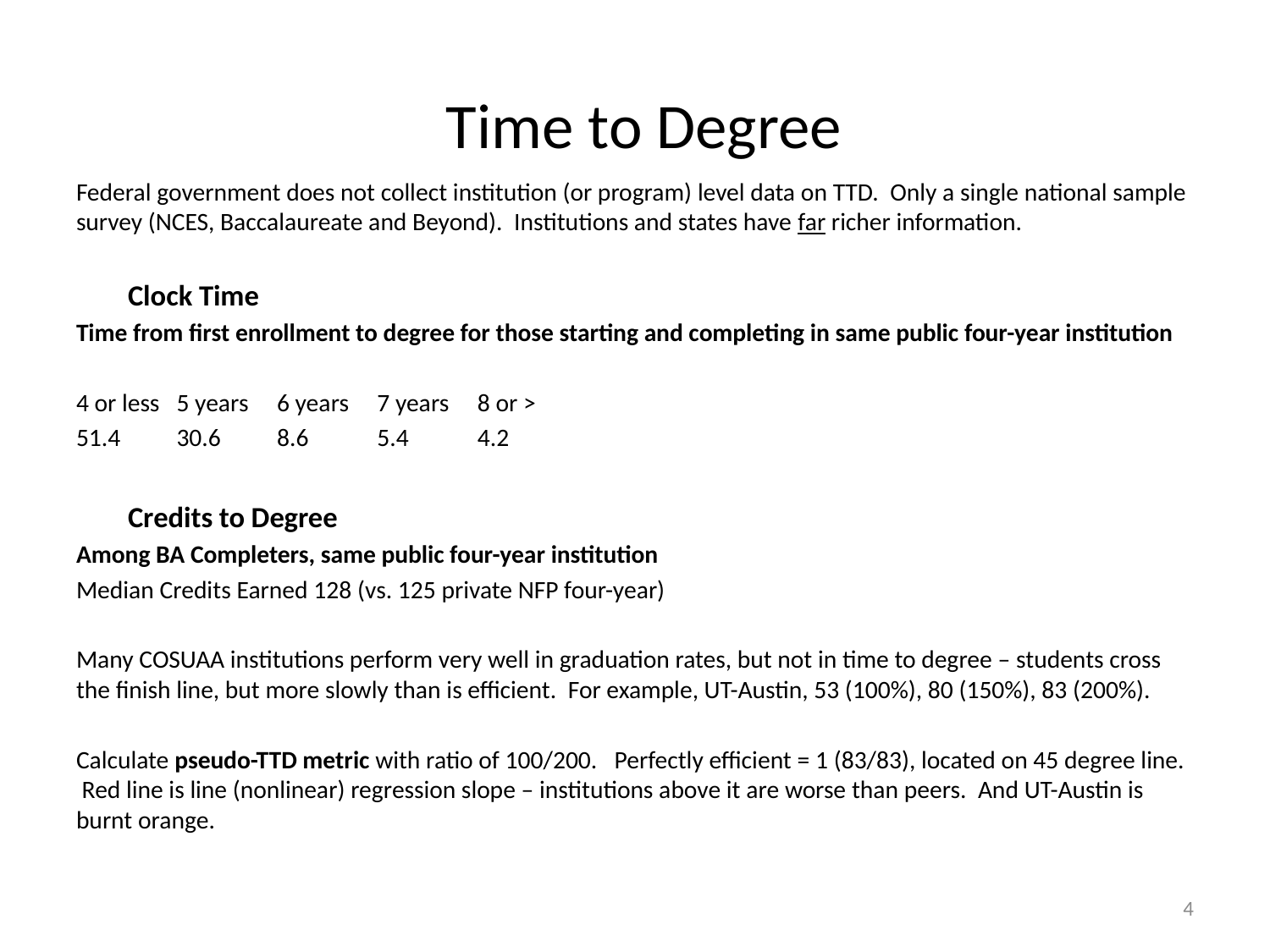

# Time to Degree
Federal government does not collect institution (or program) level data on TTD.  Only a single national sample survey (NCES, Baccalaureate and Beyond).  Institutions and states have far richer information.

Clock Time
Time from first enrollment to degree for those starting and completing in same public four-year institution

4 or less	5 years	6 years	7 years	8 or >
51.4	30.6	8.6	5.4	4.2

Credits to Degree
Among BA Completers, same public four-year institution
Median Credits Earned 128 (vs. 125 private NFP four-year)

Many COSUAA institutions perform very well in graduation rates, but not in time to degree – students cross the finish line, but more slowly than is efficient.  For example, UT-Austin, 53 (100%), 80 (150%), 83 (200%).

Calculate pseudo-TTD metric with ratio of 100/200.   Perfectly efficient = 1 (83/83), located on 45 degree line.   Red line is line (nonlinear) regression slope – institutions above it are worse than peers.  And UT-Austin is burnt orange.

4